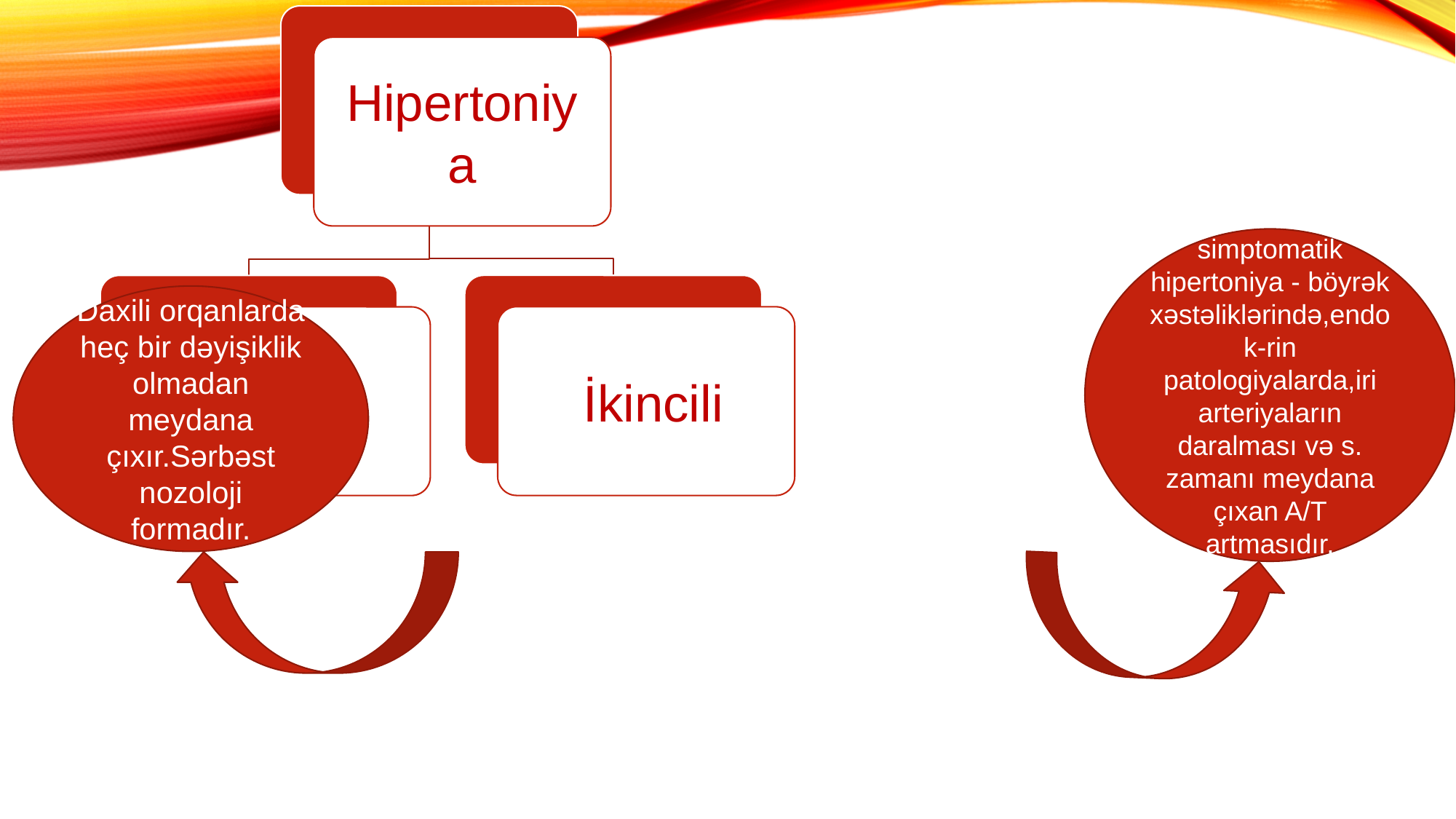

Hipertoniya
Birincili
 İkincili
simptomatik hipertoniya - böyrək xəstəliklərində,endok-rin patologiyalarda,iri arteriyaların daralması və s. zamanı meydana çıxan A/T artmasıdır.

Daxili orqanlarda heç bir dəyişiklik olmadan meydana çıxır.Sərbəst nozoloji formadır.